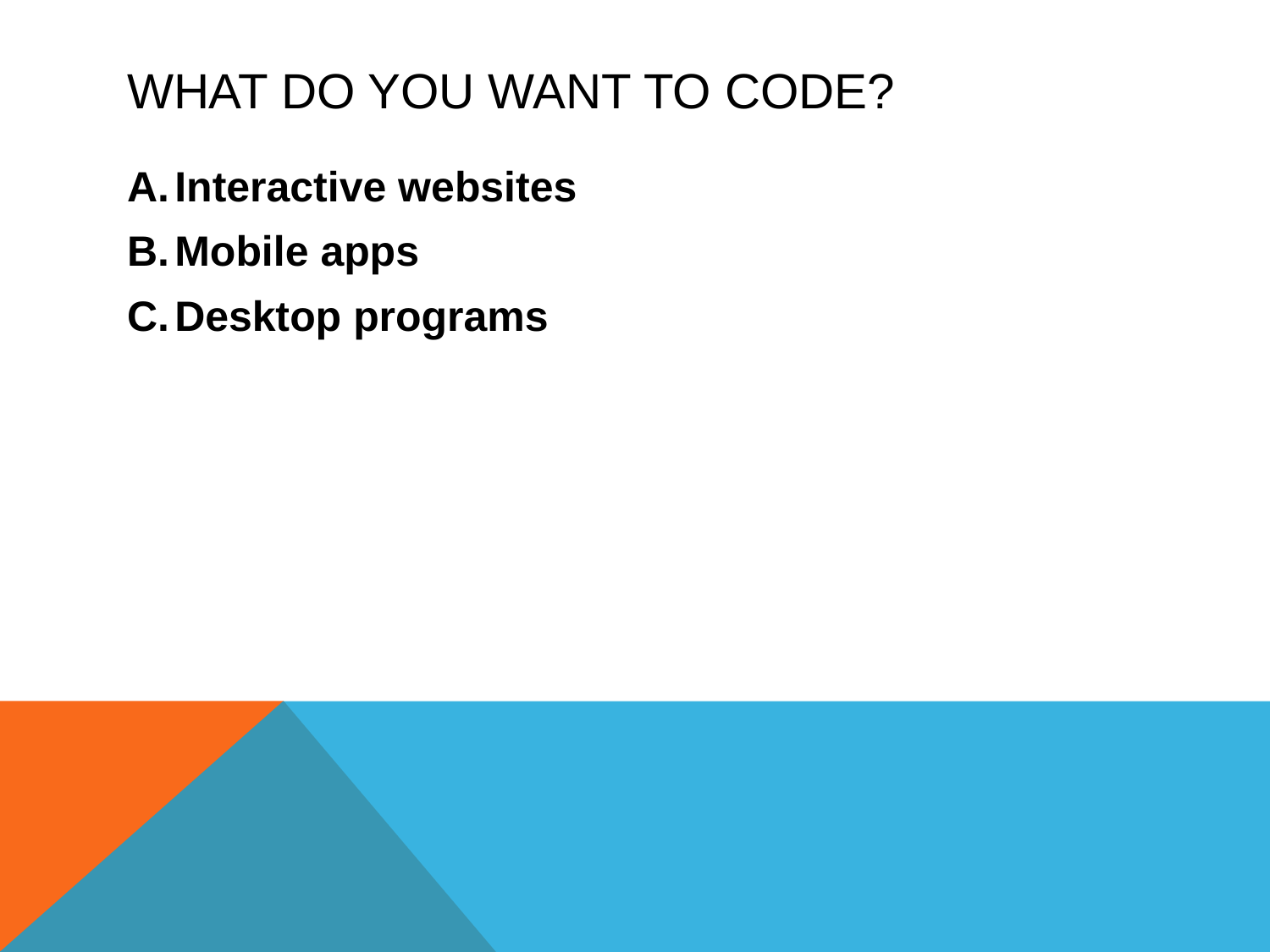

# What do you want to code?
Interactive websites
Mobile apps
Desktop programs